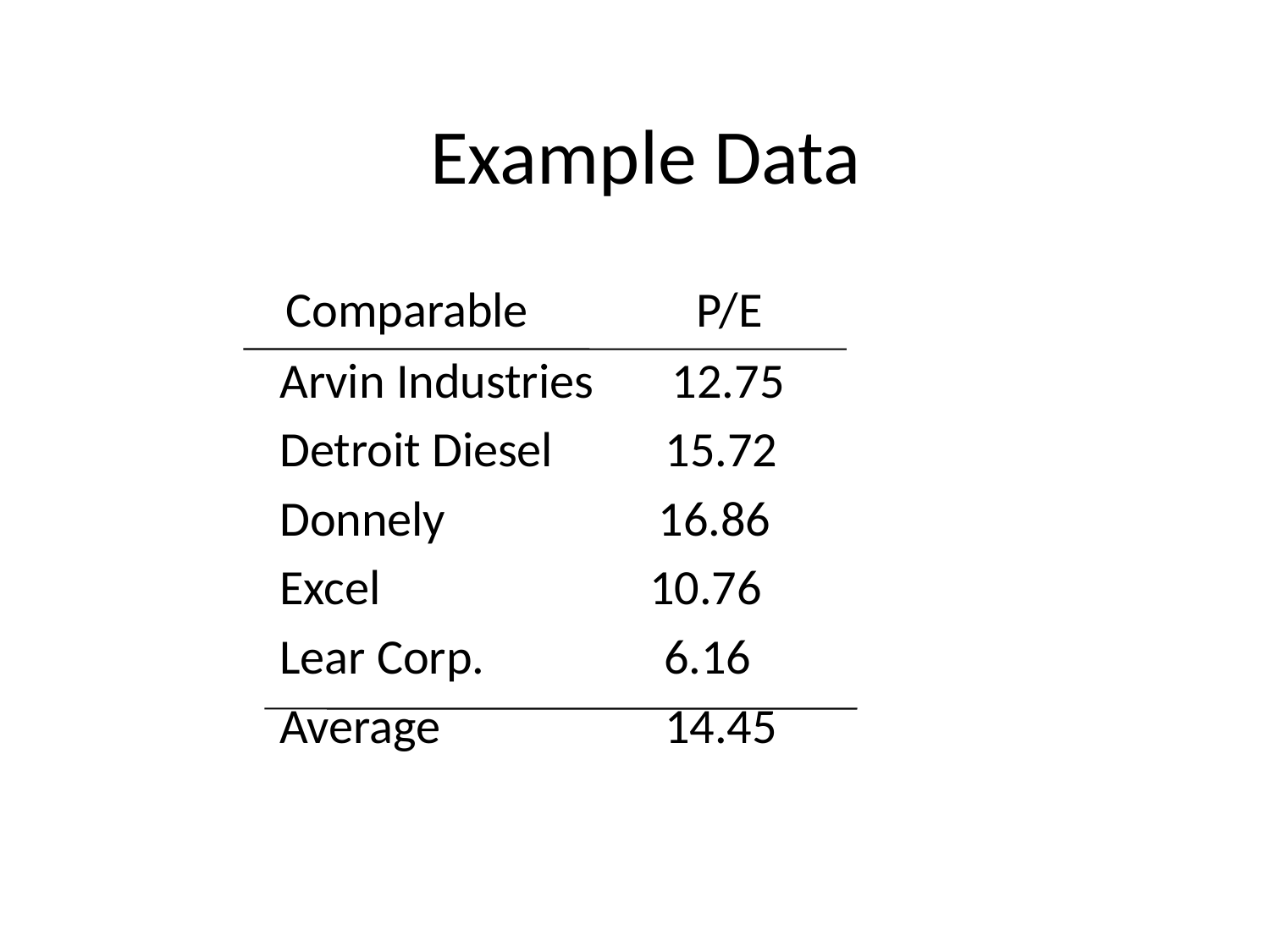

# Example Data
    Comparable               P/E
    Arvin Industries       12.75
    Detroit Diesel          15.72
    Donnely                   16.86
    Excel                        10.76
    Lear Corp.                6.16
    Average                    14.45